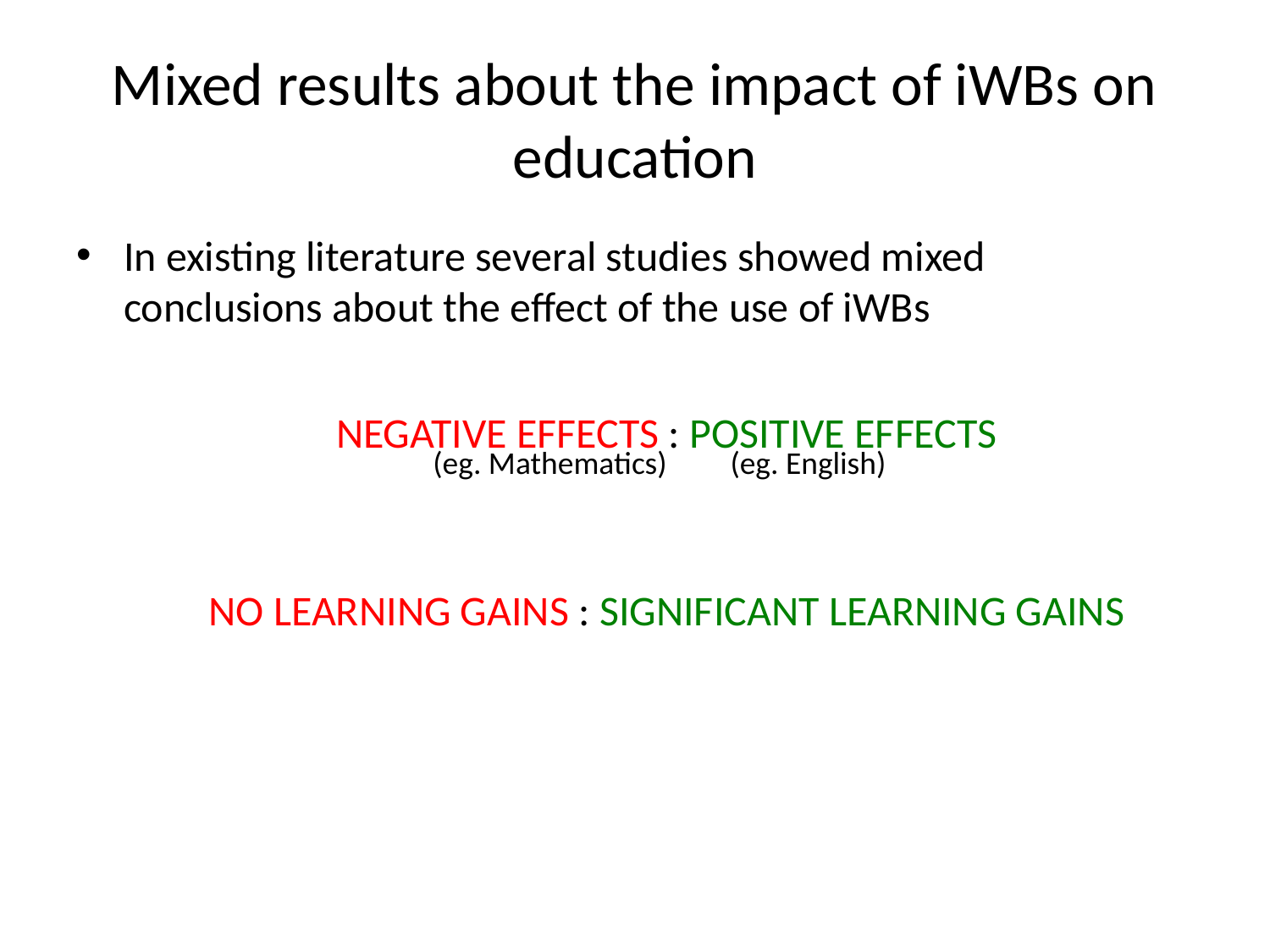

# Mixed results about the impact of iWBs on education
In existing literature several studies showed mixed conclusions about the effect of the use of iWBs

NEGATIVE EFFECTS : POSITIVE EFFECTS

NO LEARNING GAINS : SIGNIFICANT LEARNING GAINS

(eg. Mathematics)
(eg. English)